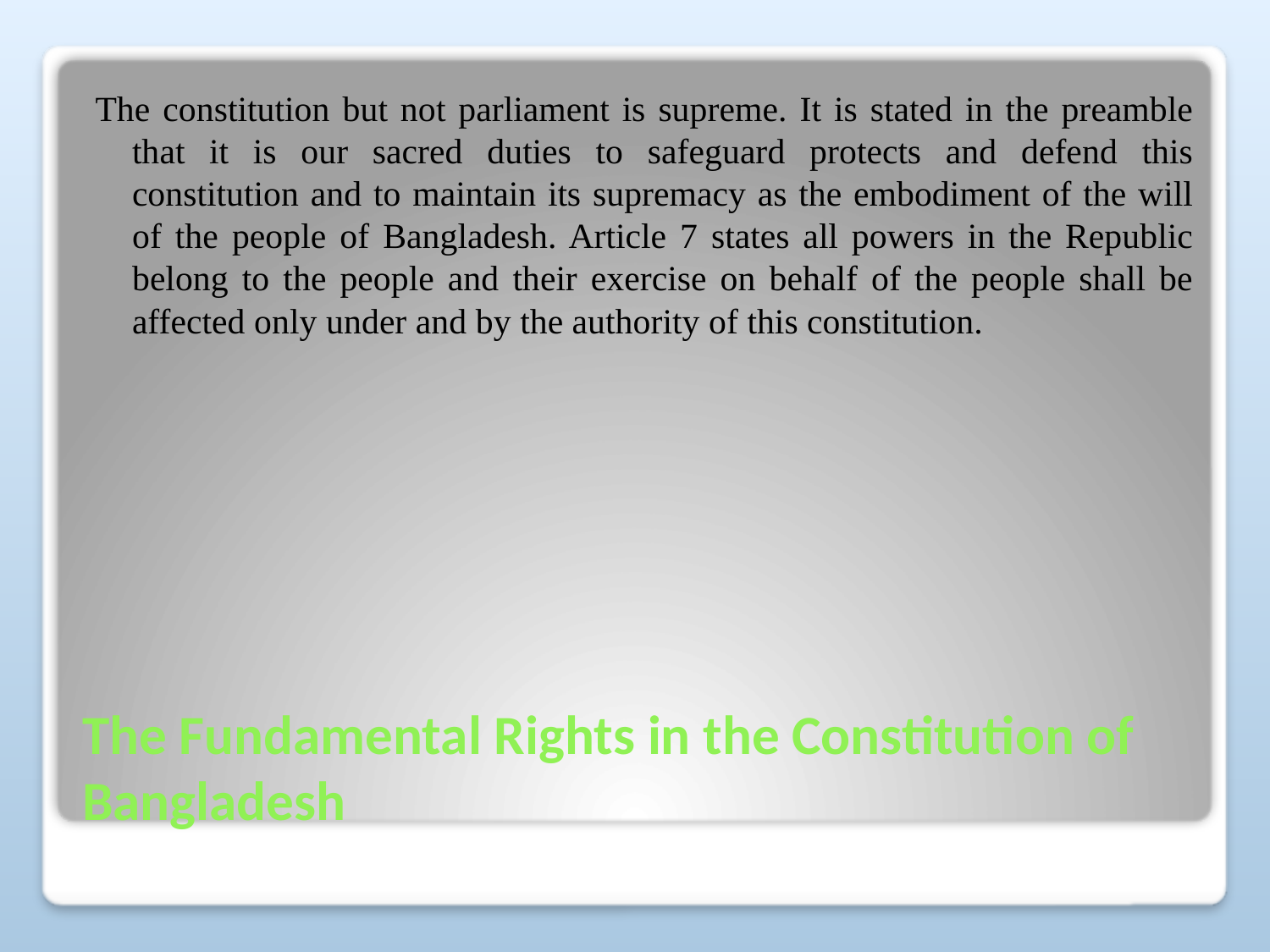

The constitution but not parliament is supreme. It is stated in the preamble that it is our sacred duties to safeguard protects and defend this constitution and to maintain its supremacy as the embodiment of the will of the people of Bangladesh. Article 7 states all powers in the Republic belong to the people and their exercise on behalf of the people shall be affected only under and by the authority of this constitution.
# The Fundamental Rights in the Constitution of Bangladesh